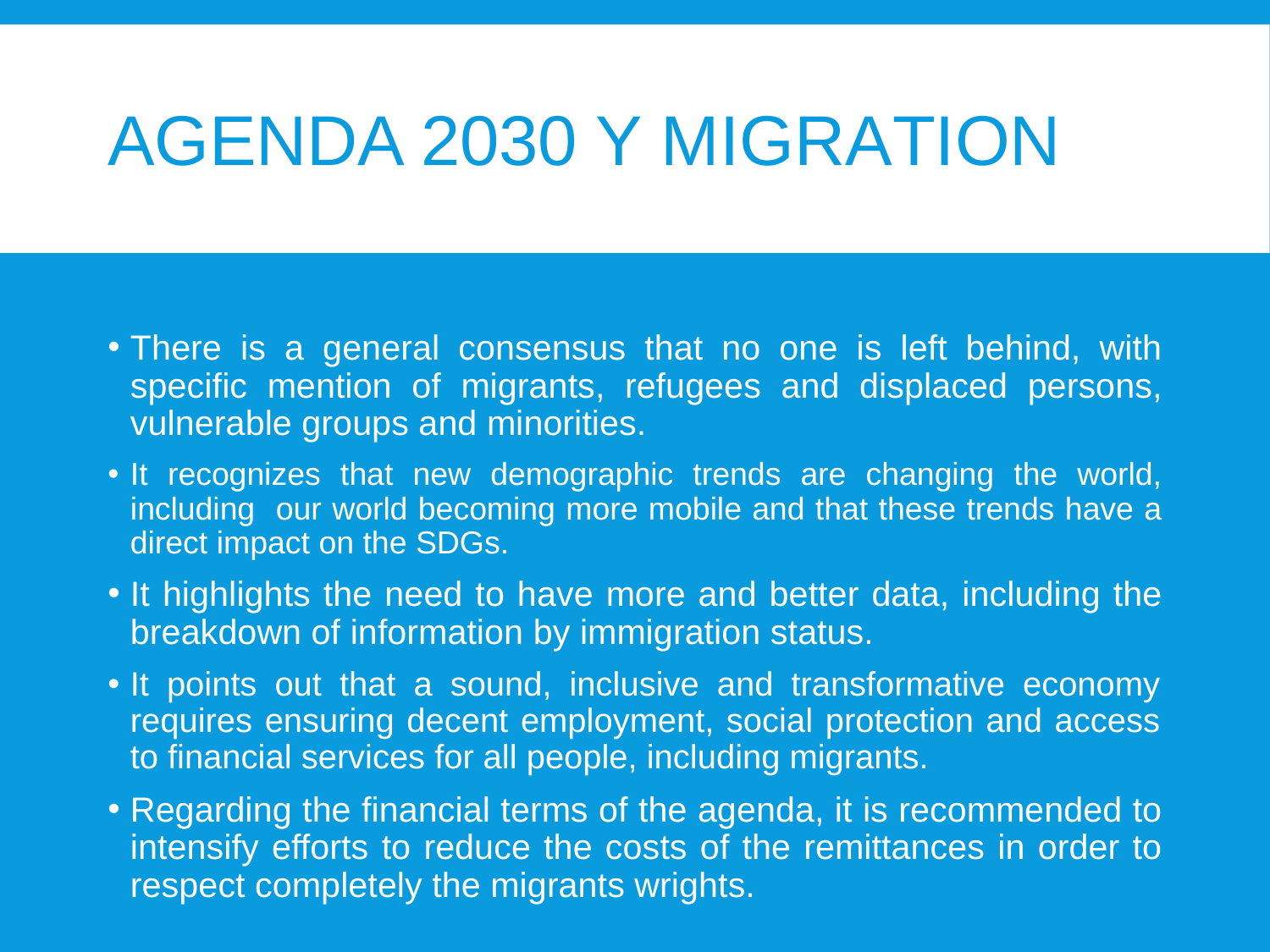

# AGENDA 2030 y MIGRAtioN

There is a general consensus that no one is left behind, with specific mention of migrants, refugees and displaced persons, vulnerable groups and minorities.
It recognizes that new demographic trends are changing the world, including  our world becoming more mobile and that these trends have a direct impact on the SDGs.
It highlights the need to have more and better data, including the breakdown of information by immigration status.
It points out that a sound, inclusive and transformative economy requires ensuring decent employment, social protection and access to financial services for all people, including migrants.
Regarding the financial terms of the agenda, it is recommended to intensify efforts to reduce the costs of the remittances in order to respect completely the migrants wrights.